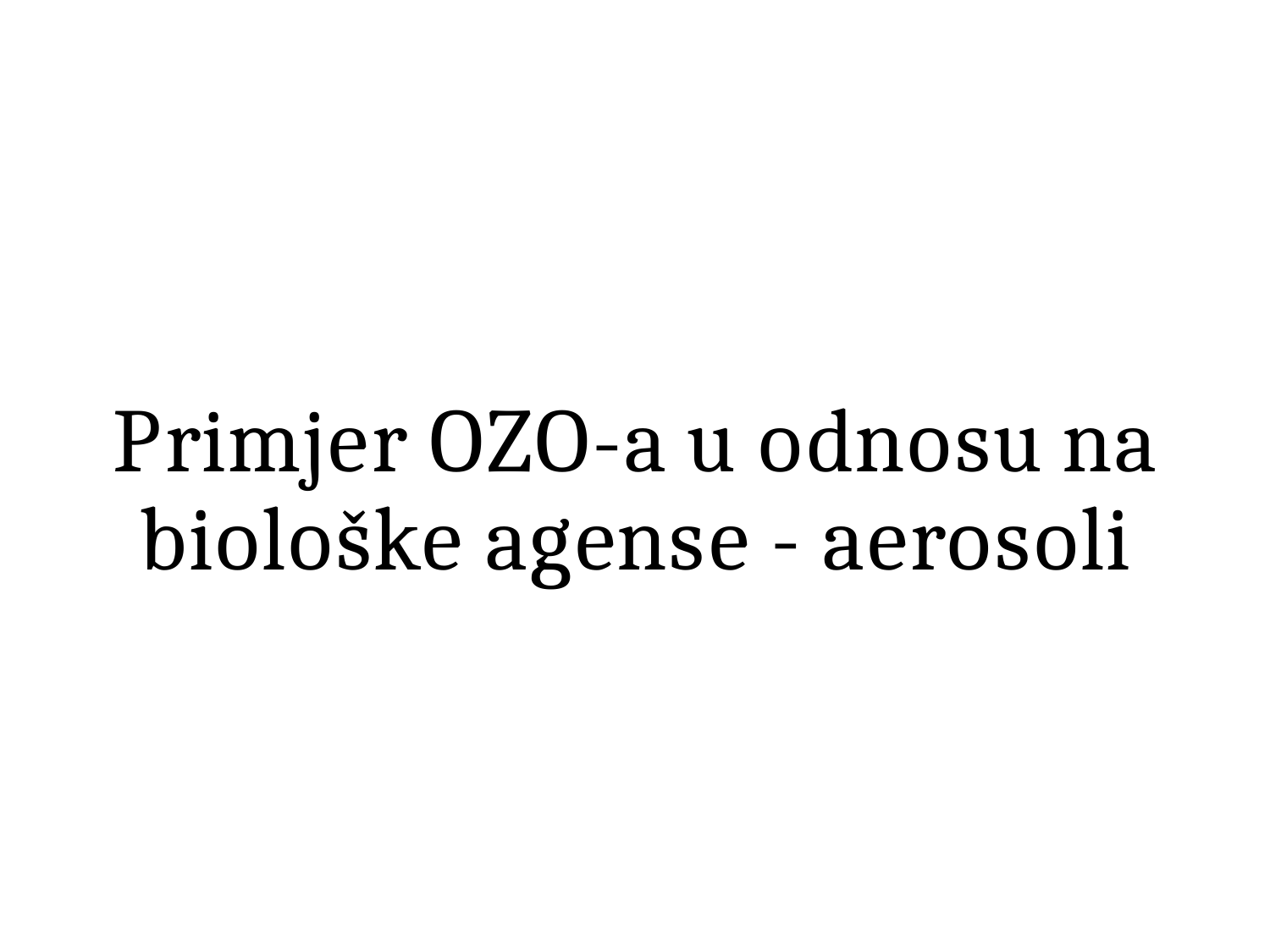

# Primjer OZO-a u odnosu na biološke agense - aerosoli